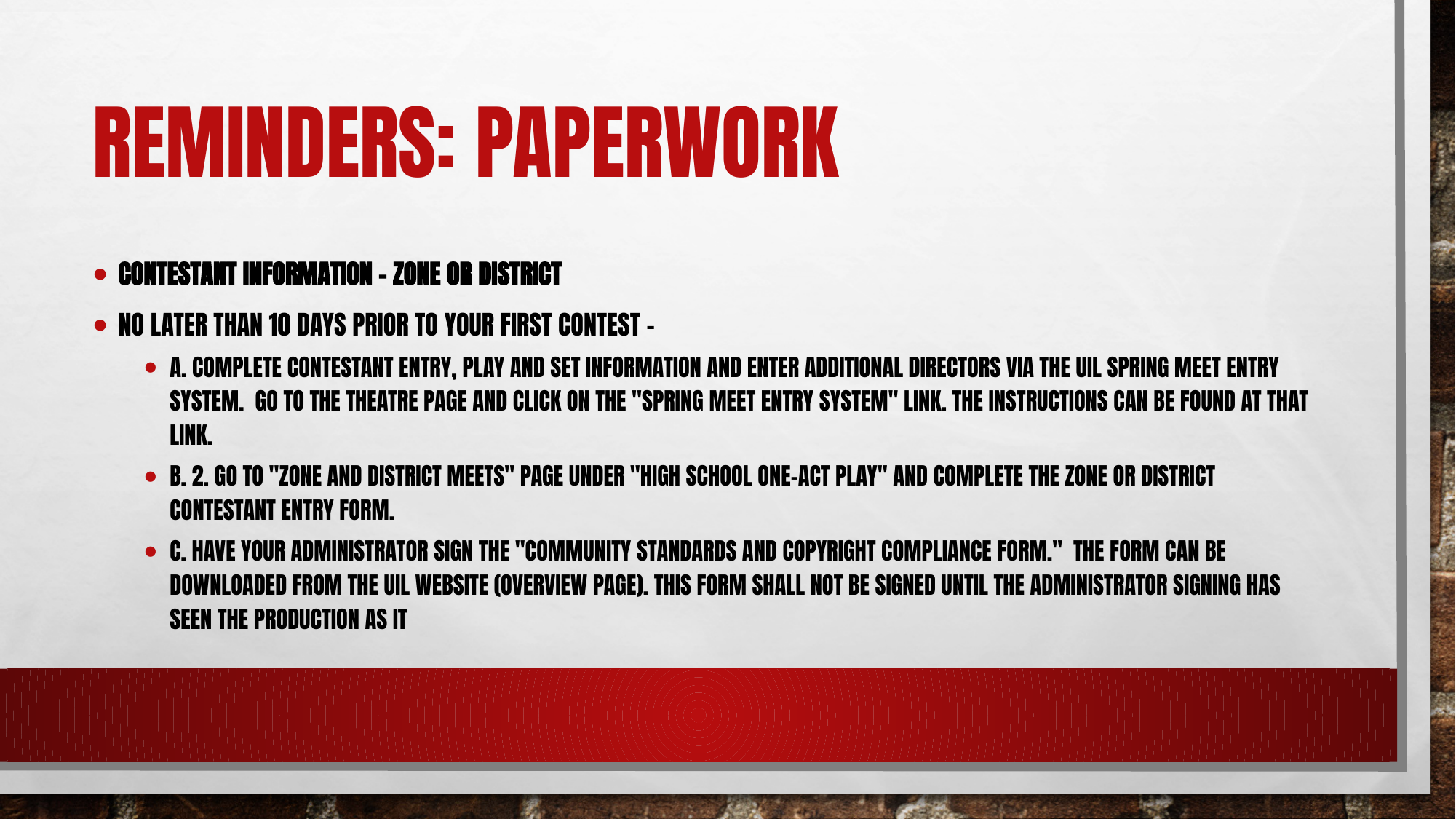

# Reminders: Paperwork
Contestant Information - Zone or District
No later than 10 days prior to your first contest -
A. Complete contestant entry, play and set information and enter additional directors via the UIL Spring Meet Entry System.  Go to the Theatre page and click on the "Spring Meet Entry System" link. The instructions can be found at that link.
B. 2. Go to "Zone and District Meets" page under "High School One-Act Play" and complete the Zone or District Contestant Entry Form.
C. Have your administrator sign the "Community Standards and Copyright Compliance Form."  The form can be downloaded from the UIL website (Overview Page). This form shall NOT be signed until the administrator signing has seen the production as it